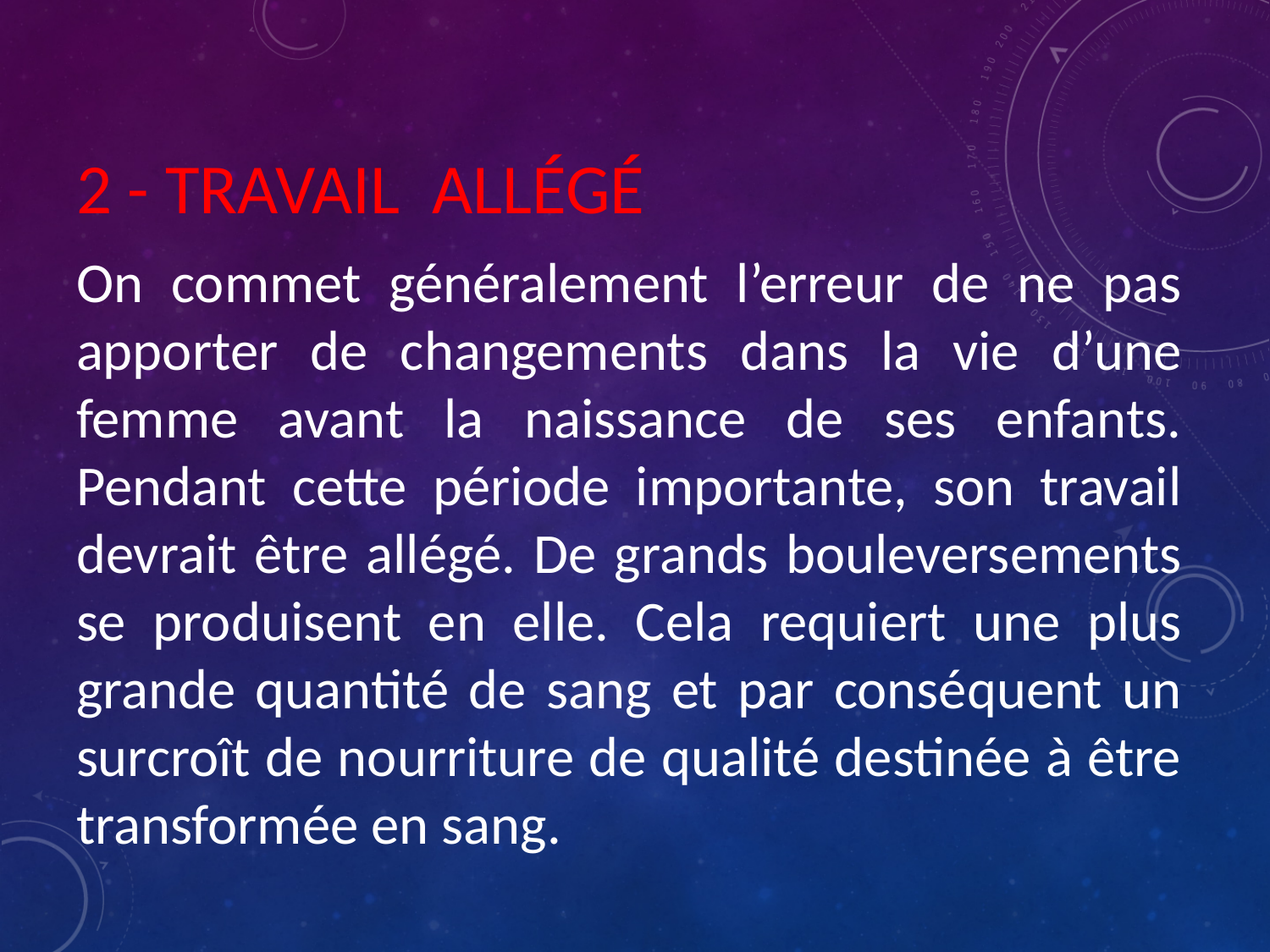

# 2 - travail  allégé
On commet généralement l’erreur de ne pas apporter de changements dans la vie d’une femme avant la naissance de ses enfants. Pendant cette période importante, son travail devrait être allégé. De grands bouleversements se produisent en elle. Cela requiert une plus grande quantité de sang et par conséquent un surcroît de nourriture de qualité destinée à être transformée en sang.